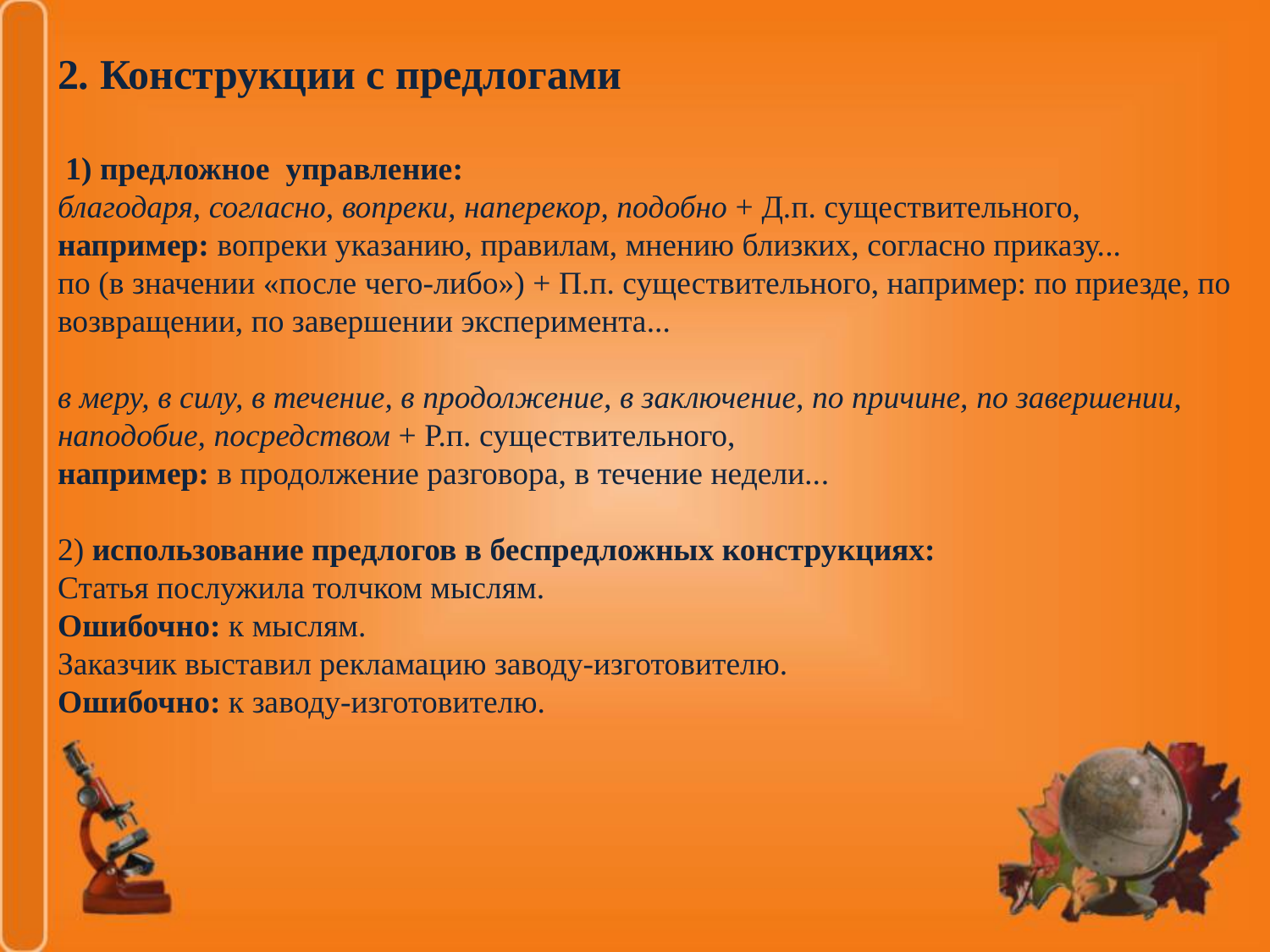

2. Конструкции с предлогами

 1) предложное  управление:
благодаря, согласно, вопреки, наперекор, подобно + Д.п. существительного, например: вопреки указанию, правилам, мнению близких, согласно приказу...
по (в значении «после чего-либо») + П.п. существительного, например: по приезде, по возвращении, по завершении эксперимента...

в меру, в силу, в течение, в продолжение, в заключение, по причине, по завершении, наподобие, посредством + Р.п. существительного, 
например: в продолжение разговора, в течение недели...

2) использование предлогов в беспредложных конструкциях:
Статья послужила толчком мыслям.
Ошибочно: к мыслям.
Заказчик выставил рекламацию заводу-изготовителю.
Ошибочно: к заводу-изготовителю.